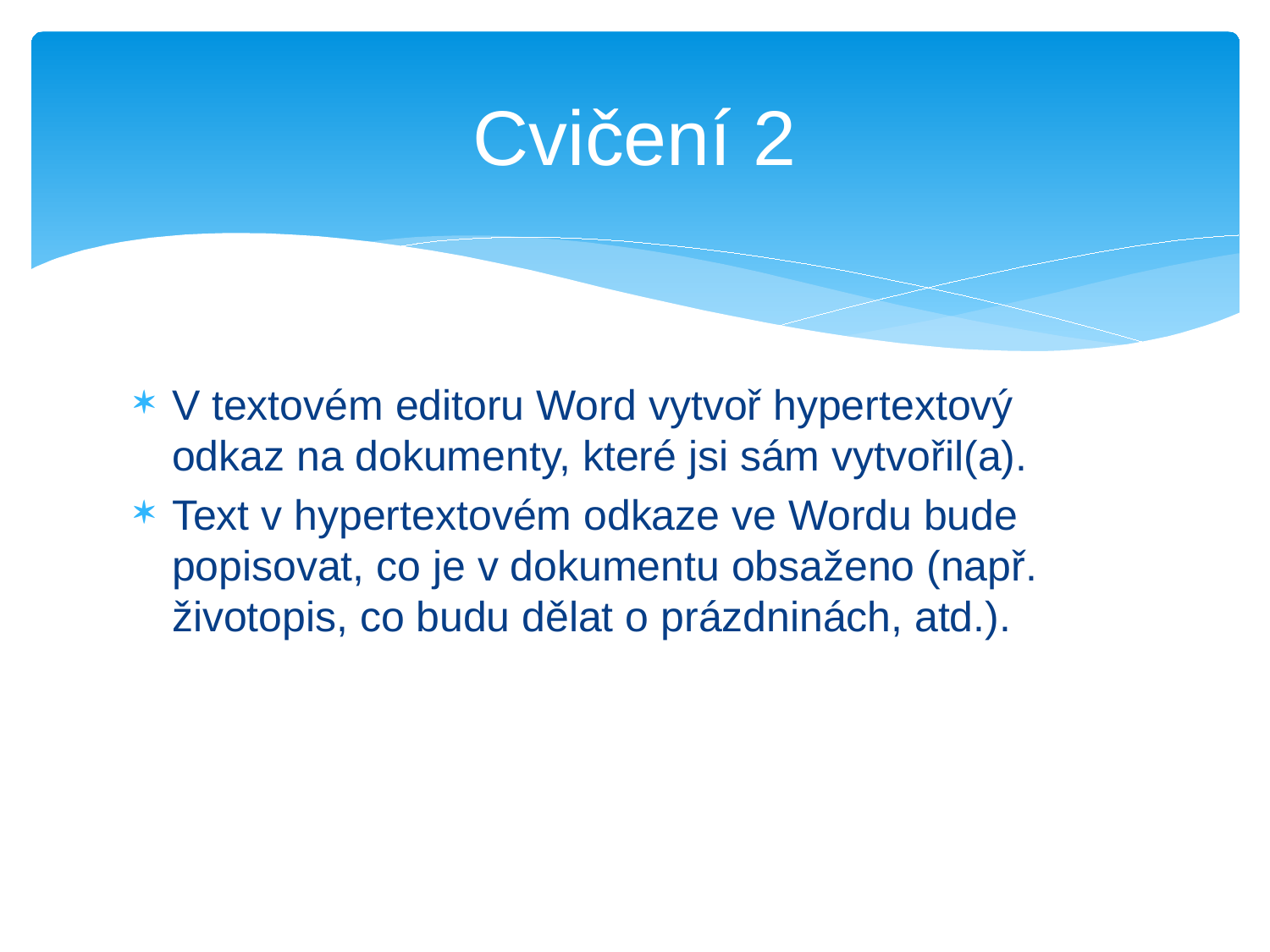

# Cvičení 2
V textovém editoru Word vytvoř hypertextový odkaz na dokumenty, které jsi sám vytvořil(a).
Text v hypertextovém odkaze ve Wordu bude popisovat, co je v dokumentu obsaženo (např. životopis, co budu dělat o prázdninách, atd.).